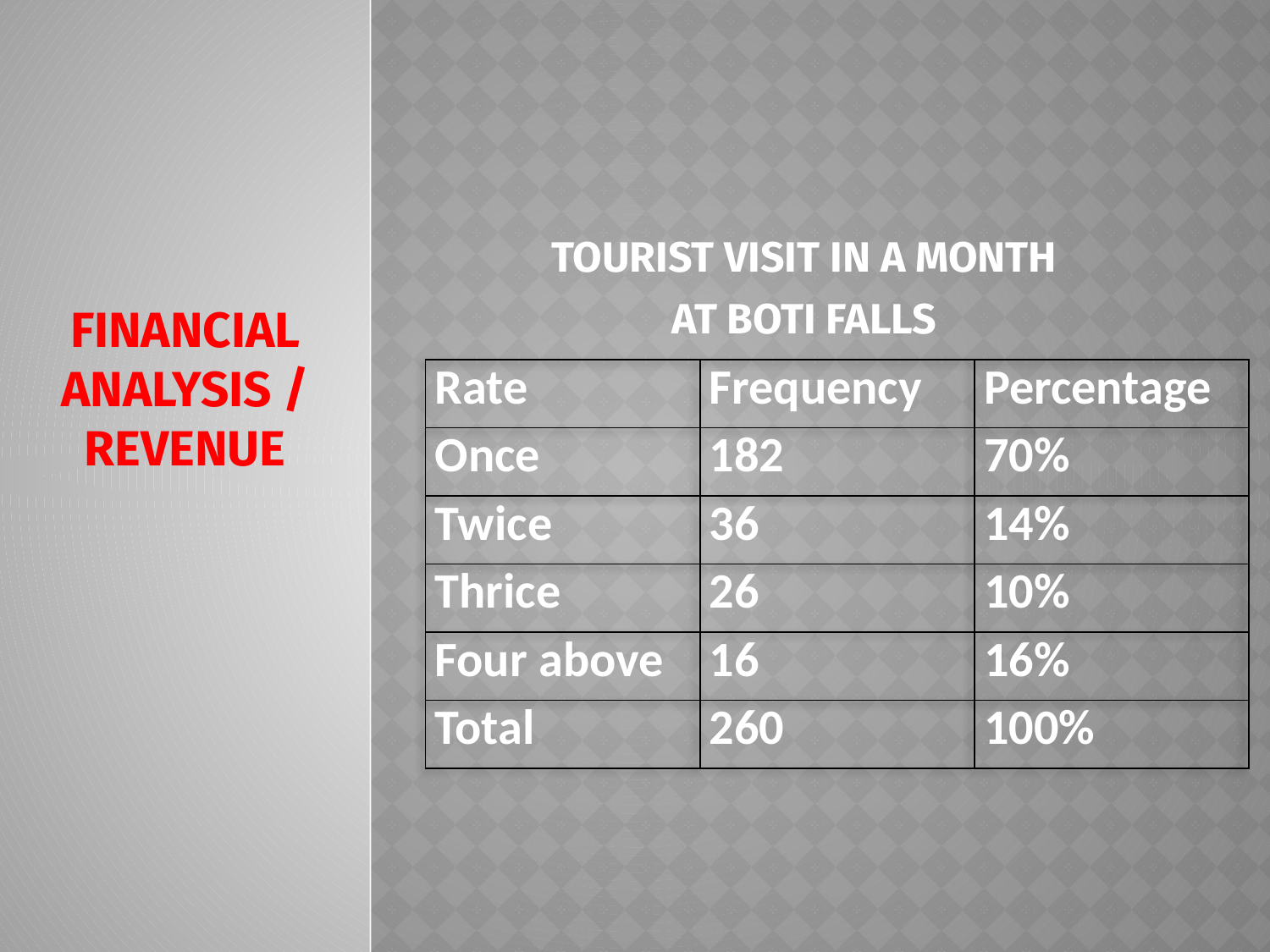

tourist visit in a month
AT Boti falls
# FINANCIAL ANALYSIS / REVENUE
| Rate | Frequency | Percentage |
| --- | --- | --- |
| Once | 182 | 70% |
| Twice | 36 | 14% |
| Thrice | 26 | 10% |
| Four above | 16 | 16% |
| Total | 260 | 100% |